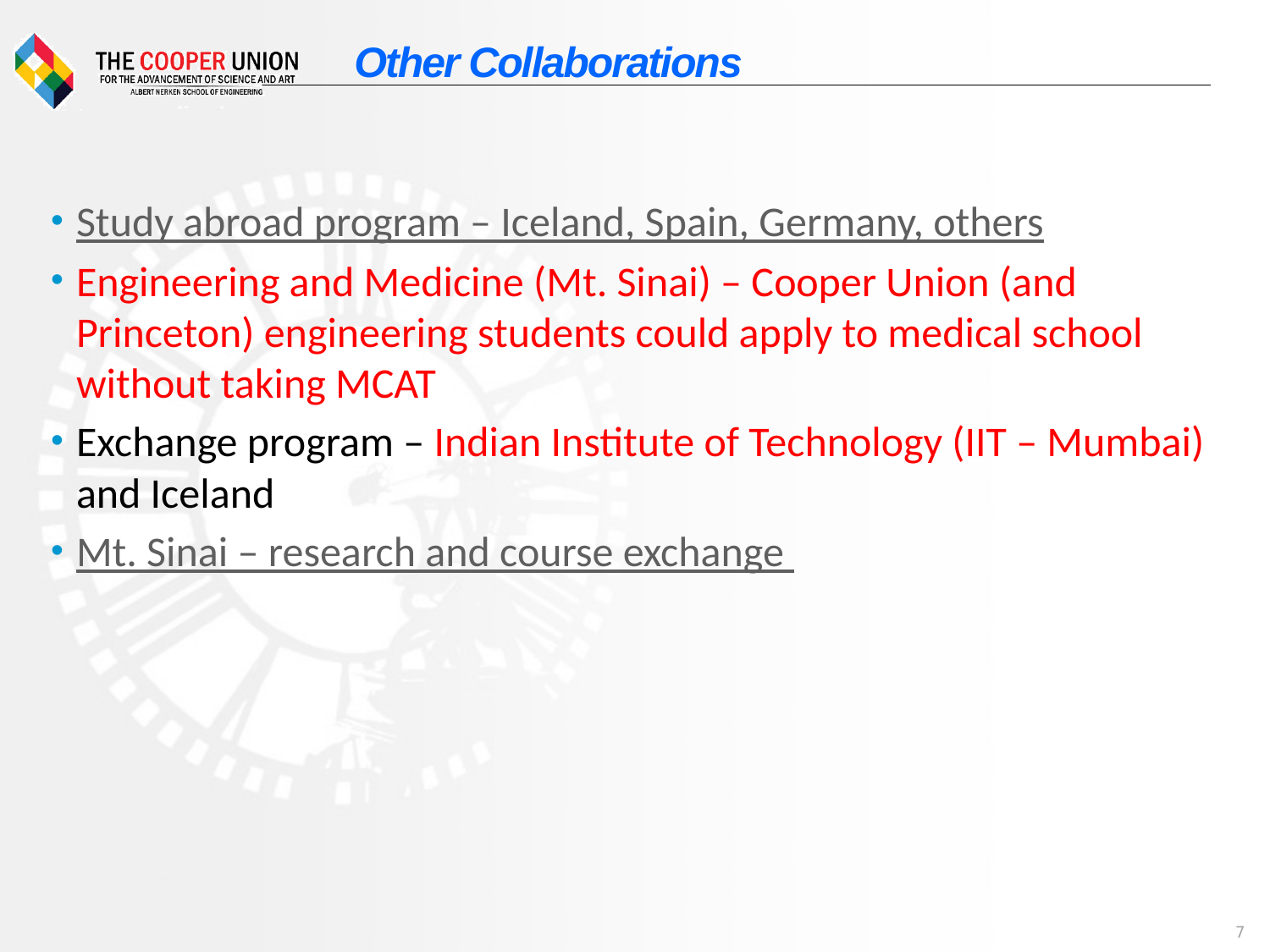

# Other Collaborations

Study abroad program – Iceland, Spain, Germany, others
Engineering and Medicine (Mt. Sinai) – Cooper Union (and Princeton) engineering students could apply to medical school without taking MCAT
Exchange program – Indian Institute of Technology (IIT – Mumbai) and Iceland
Mt. Sinai – research and course exchange
7